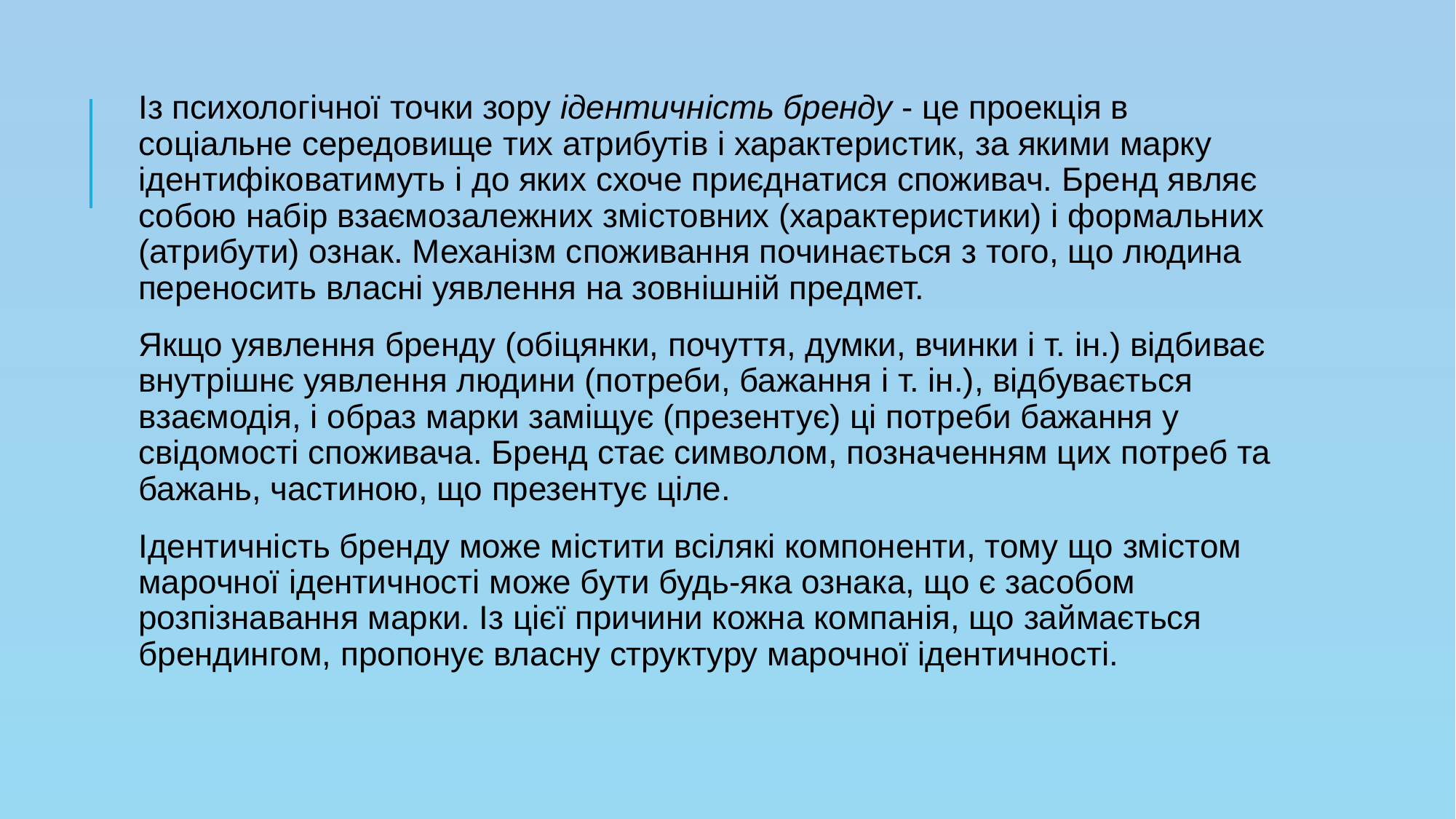

Із психологічної точки зору ідентичність бренду - це проекція в соціальне середовище тих атрибутів і характеристик, за якими марку ідентифіковатимуть і до яких схоче приєднатися споживач. Бренд являє собою набір взаємозалежних змістовних (характеристики) і формальних (атрибути) ознак. Механізм споживання починається з того, що людина переносить власні уявлення на зовнішній предмет.
Якщо уявлення бренду (обіцянки, почуття, думки, вчинки і т. ін.) відбиває внутрішнє уявлення людини (потреби, бажання і т. ін.), відбувається взаємодія, і образ марки заміщує (презентує) ці потреби бажання у свідомості споживача. Бренд стає символом, позначенням цих потреб та бажань, частиною, що презентує ціле.
Ідентичність бренду може містити всілякі компоненти, тому що змістом марочної ідентичності може бути будь-яка ознака, що є засобом розпізнавання марки. Із цієї причини кожна компанія, що займається брендингом, пропонує власну структуру марочної ідентичності.